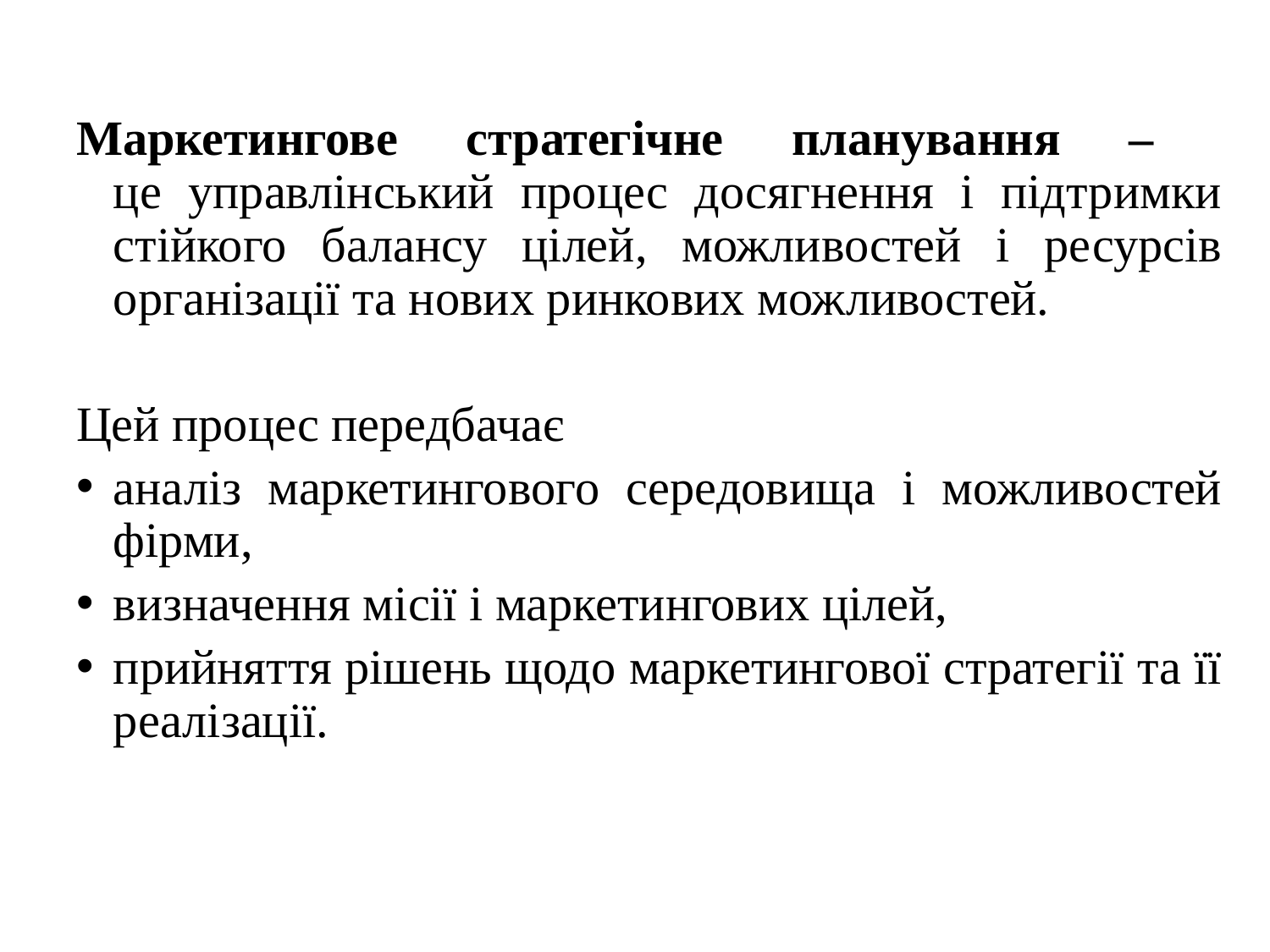

Маркетингове стратегічне планування –
це управлінський процес досягнення і підтримки стійкого балансу цілей, можливостей і ресурсів організації та нових ринкових можливостей.

Цей процес передбачає
аналіз маркетингового середовища і можливостей фірми,
визначення місії і маркетингових цілей,
прийняття рішень щодо маркетингової стратегії та її реалізації.